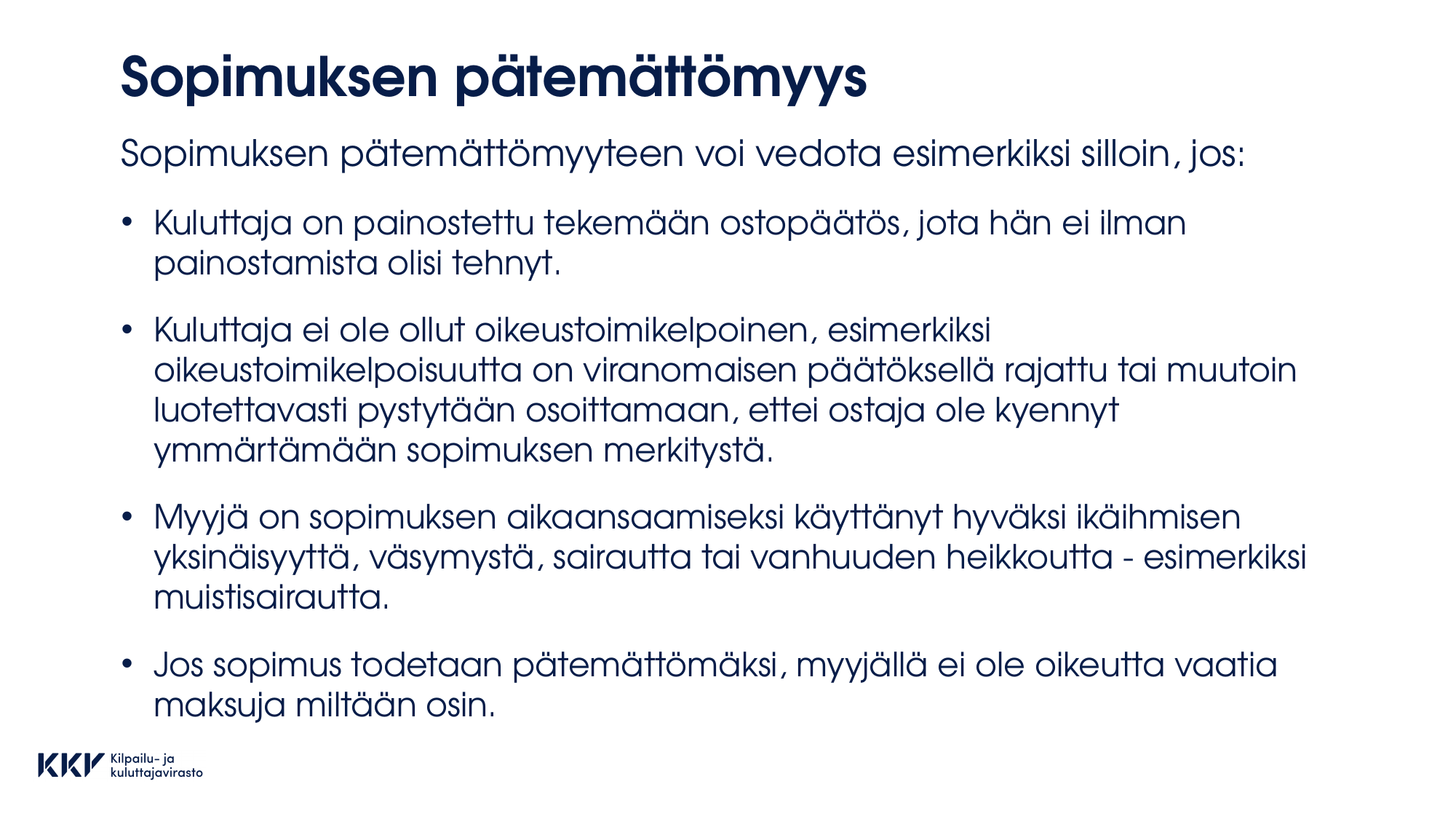

# Sopimuksen pätemättömyys
Sopimuksen pätemättömyyteen voi vedota esimerkiksi silloin, jos:
Kuluttaja on painostettu tekemään ostopäätös, jota hän ei ilman painostamista olisi tehnyt.
Kuluttaja ei ole ollut oikeustoimikelpoinen, esimerkiksi oikeustoimikelpoisuutta on viranomaisen päätöksellä rajattu tai muutoin luotettavasti pystytään osoittamaan, ettei ostaja ole kyennyt ymmärtämään sopimuksen merkitystä.
Myyjä on sopimuksen aikaansaamiseksi käyttänyt hyväksi ikäihmisen yksinäisyyttä, väsymystä, sairautta tai vanhuuden heikkoutta - esimerkiksi muistisairautta.
Jos sopimus todetaan pätemättömäksi, myyjällä ei ole oikeutta vaatia maksuja miltään osin.